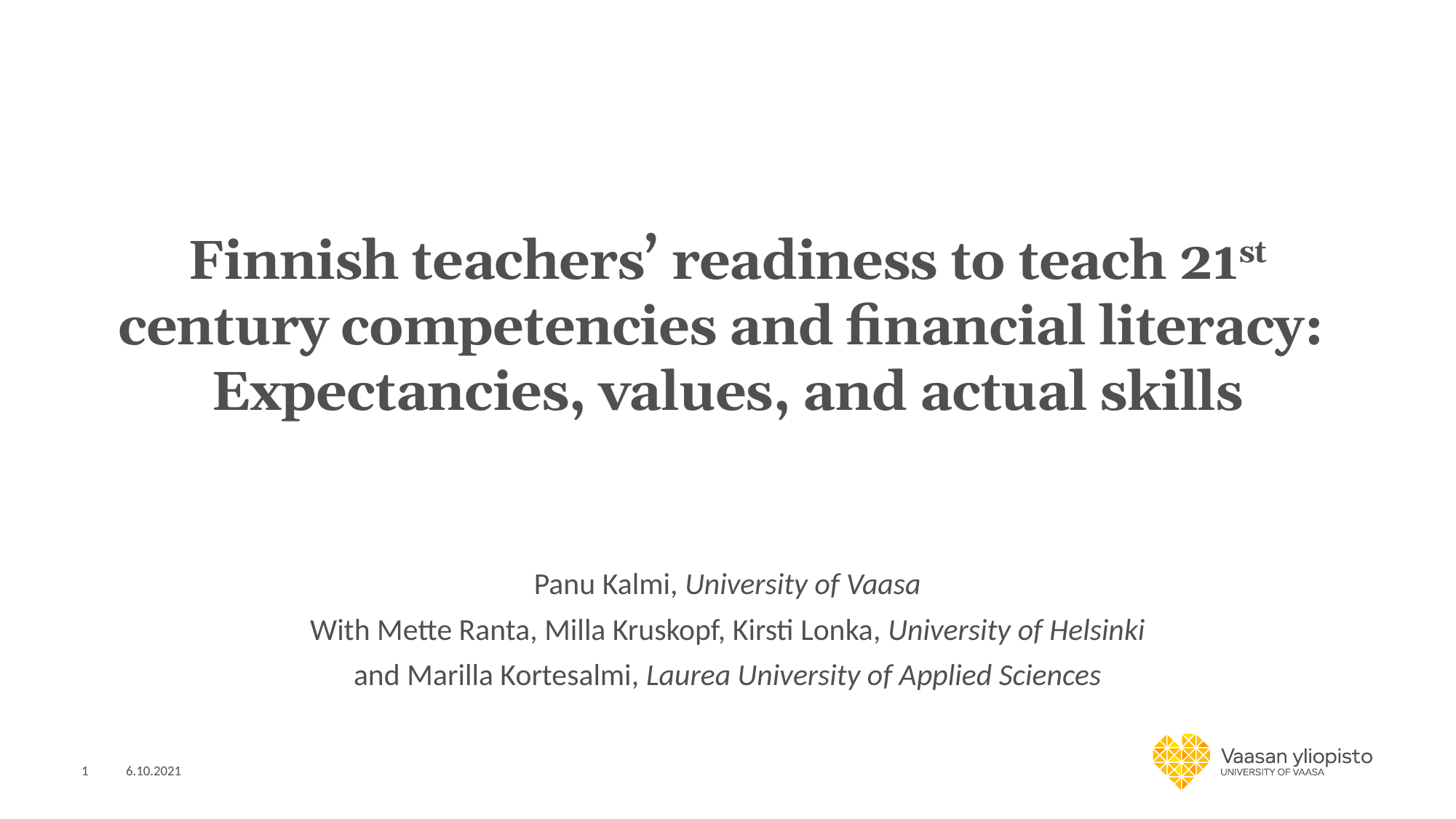

# Finnish teachers’ readiness to teach 21st century competencies and financial literacy: Expectancies, values, and actual skills
Panu Kalmi, University of Vaasa
With Mette Ranta, Milla Kruskopf, Kirsti Lonka, University of Helsinki
and Marilla Kortesalmi, Laurea University of Applied Sciences
1
6.10.2021